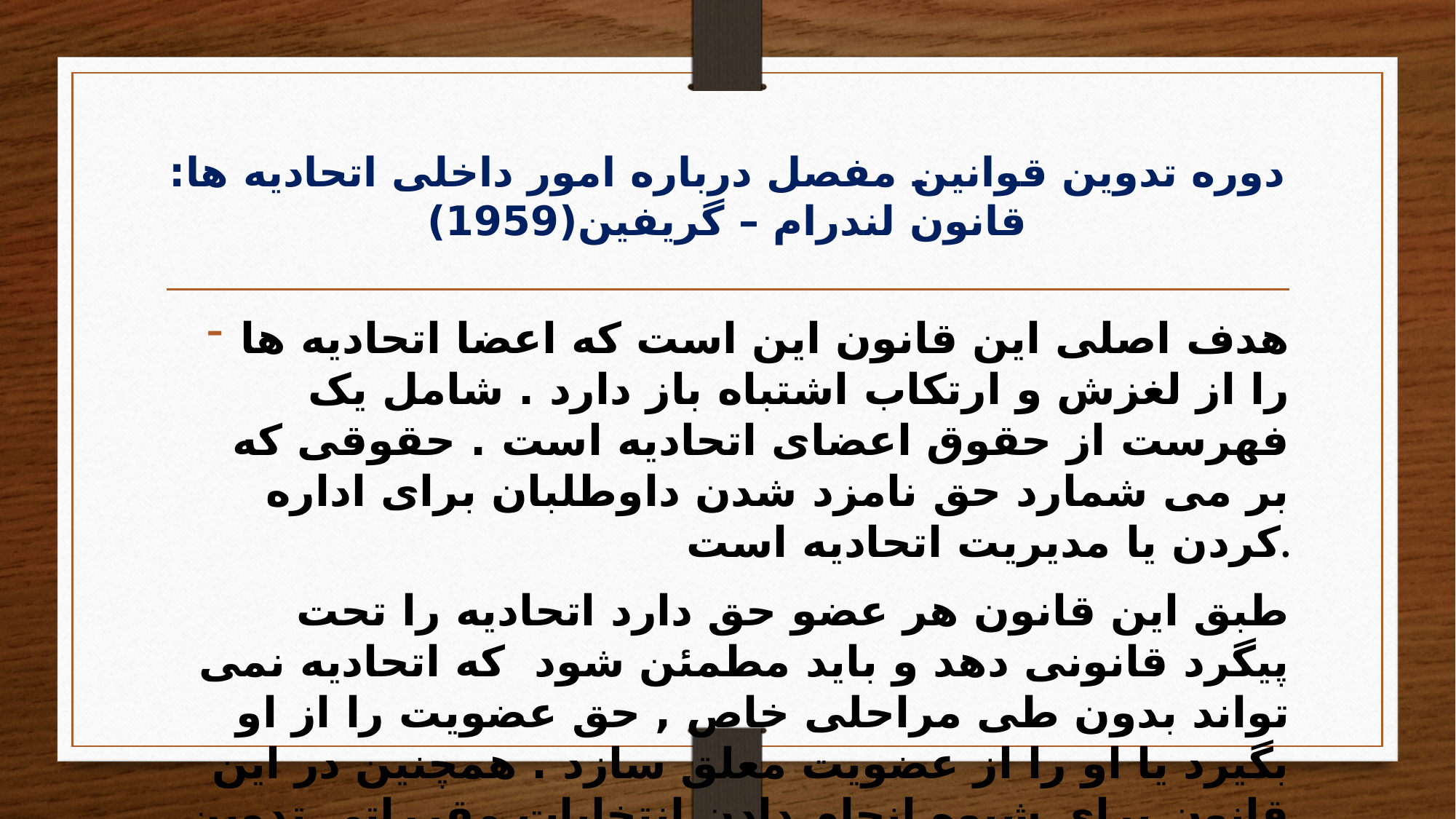

# دوره تدوین قوانین مفصل درباره امور داخلی اتحادیه ها: قانون لندرام – گریفین(1959)
هدف اصلی این قانون این است که اعضا اتحادیه ها را از لغزش و ارتکاب اشتباه باز دارد . شامل یک فهرست از حقوق اعضای اتحادیه است . حقوقی که بر می شمارد حق نامزد شدن داوطلبان برای اداره کردن یا مدیریت اتحادیه است.
 طبق این قانون هر عضو حق دارد اتحادیه را تحت پیگرد قانونی دهد و باید مطمئن شود  که اتحادیه نمی تواند بدون طی مراحلی خاص , حق عضویت را از او بگیرد یا او را از عضویت معلق سازد . همچنین در این قانون برای شیوه انجام دادن انتخابات مقرراتی تدوین شده است .